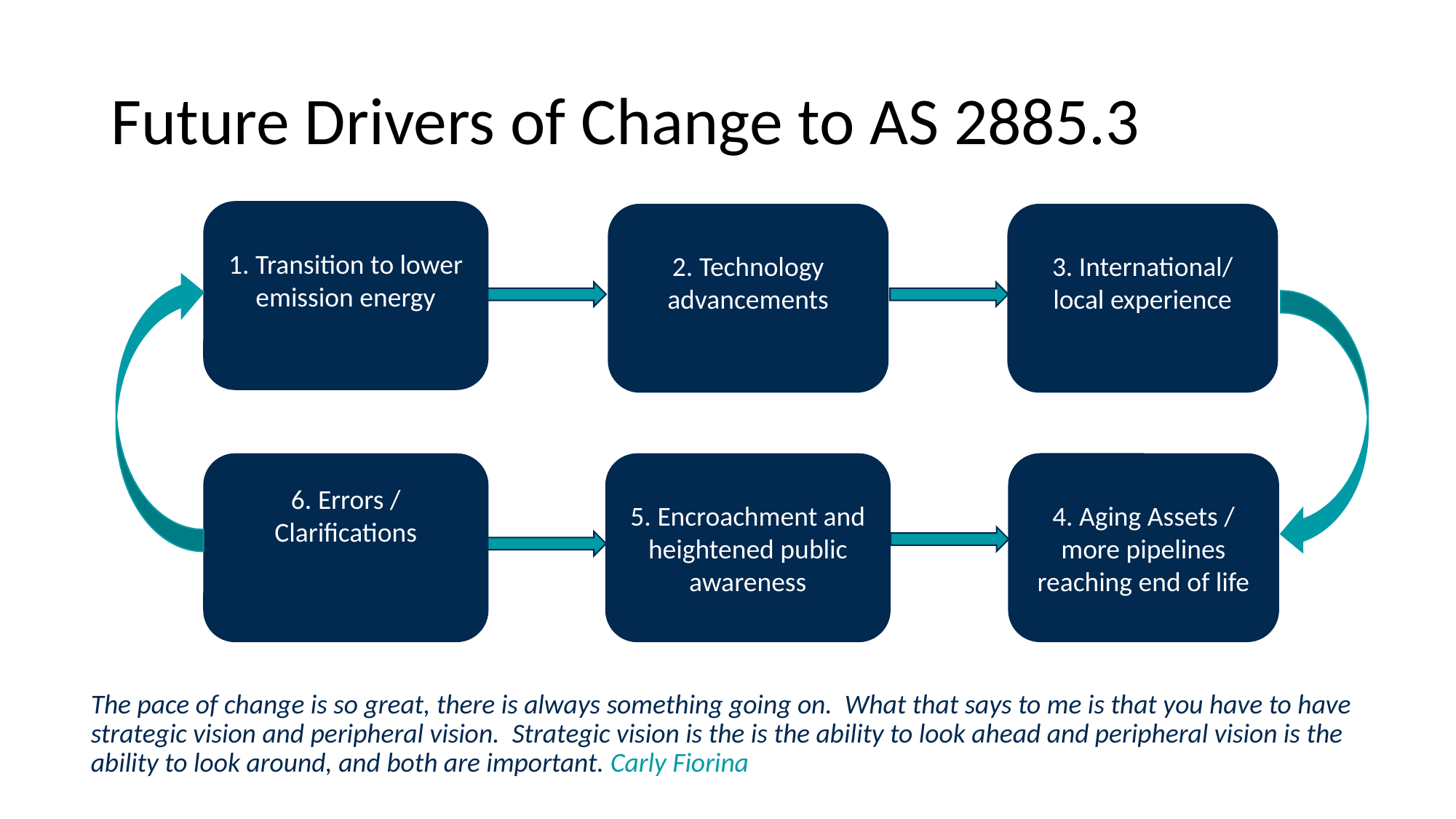

# Future Drivers of Change to AS 2885.3
1. Transition to lower emission energy

2. Technology advancements

3. International/ local experience

4. Aging Assets / more pipelines reaching end of life
6. Errors / Clarifications

5. Encroachment and heightened public awareness

The pace of change is so great, there is always something going on.  What that says to me is that you have to have strategic vision and peripheral vision.  Strategic vision is the is the ability to look ahead and peripheral vision is the ability to look around, and both are important. Carly Fiorina